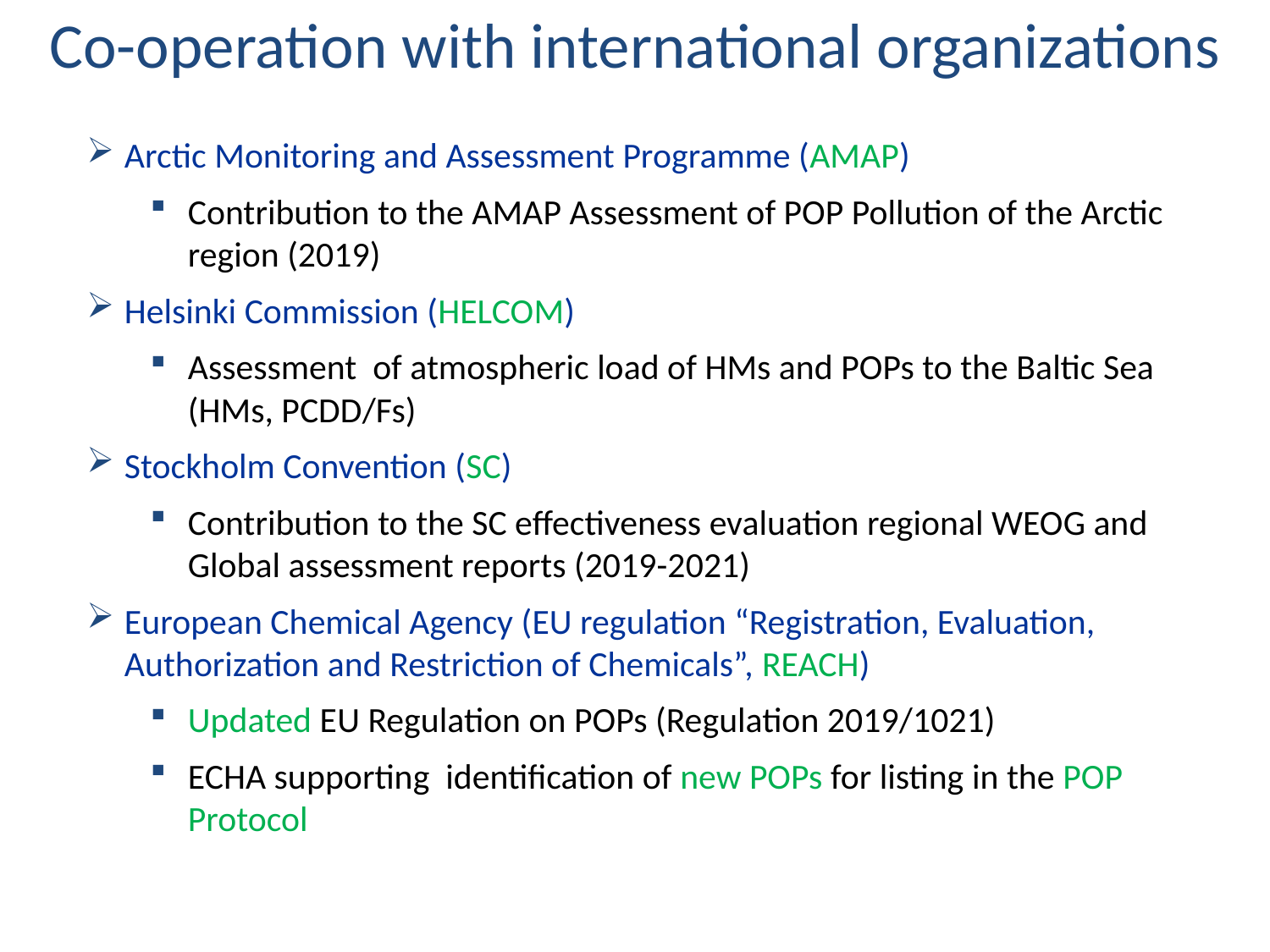

Co-operation with international organizations
Arctic Monitoring and Assessment Programme (AMAP)
Contribution to the AMAP Assessment of POP Pollution of the Arctic region (2019)
Helsinki Commission (HELCOM)
Assessment  of atmospheric load of HMs and POPs to the Baltic Sea (HMs, PCDD/Fs)
Stockholm Convention (SC)
Contribution to the SC effectiveness evaluation regional WEOG and Global assessment reports (2019-2021)
European Chemical Agency (EU regulation “Registration, Evaluation, Authorization and Restriction of Chemicals”, REACH)
Updated EU Regulation on POPs (Regulation 2019/1021)
ECHA supporting  identification of new POPs for listing in the POP Protocol